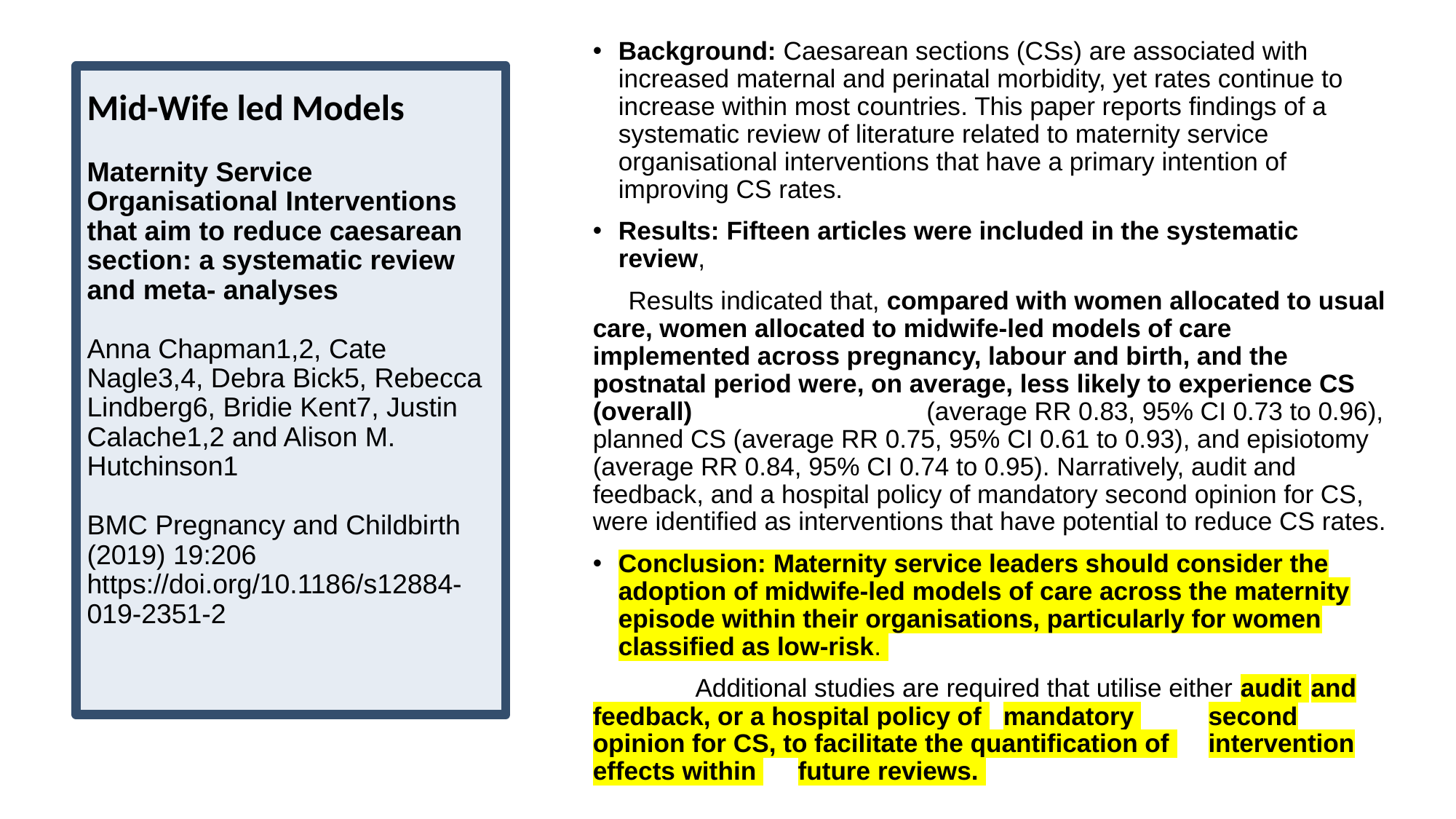

Background: Caesarean sections (CSs) are associated with increased maternal and perinatal morbidity, yet rates continue to increase within most countries. This paper reports findings of a systematic review of literature related to maternity service organisational interventions that have a primary intention of improving CS rates.
Results: Fifteen articles were included in the systematic review,
     Results indicated that, compared with women allocated to usual care, women allocated to midwife-led models of care implemented across pregnancy, labour and birth, and the postnatal period were, on average, less likely to experience CS (overall)                                 (average RR 0.83, 95% CI 0.73 to 0.96), planned CS (average RR 0.75, 95% CI 0.61 to 0.93), and episiotomy (average RR 0.84, 95% CI 0.74 to 0.95). Narratively, audit and feedback, and a hospital policy of mandatory second opinion for CS, were identified as interventions that have potential to reduce CS rates.
Conclusion: Maternity service leaders should consider the adoption of midwife-led models of care across the maternity episode within their organisations, particularly for women classified as low-risk.
	Additional studies are required that utilise either audit 	and feedback, or a hospital policy of 	mandatory 	second opinion for CS, to facilitate the quantification of 	intervention effects within 	future reviews.

# Mid-Wife led Models Maternity Service Organisational Interventions that aim to reduce caesarean section: a systematic review and meta- analyses Anna Chapman1,2, Cate Nagle3,4, Debra Bick5, Rebecca Lindberg6, Bridie Kent7, Justin Calache1,2 and Alison M. Hutchinson1 BMC Pregnancy and Childbirth (2019) 19:206 https://doi.org/10.1186/s12884-019-2351-2